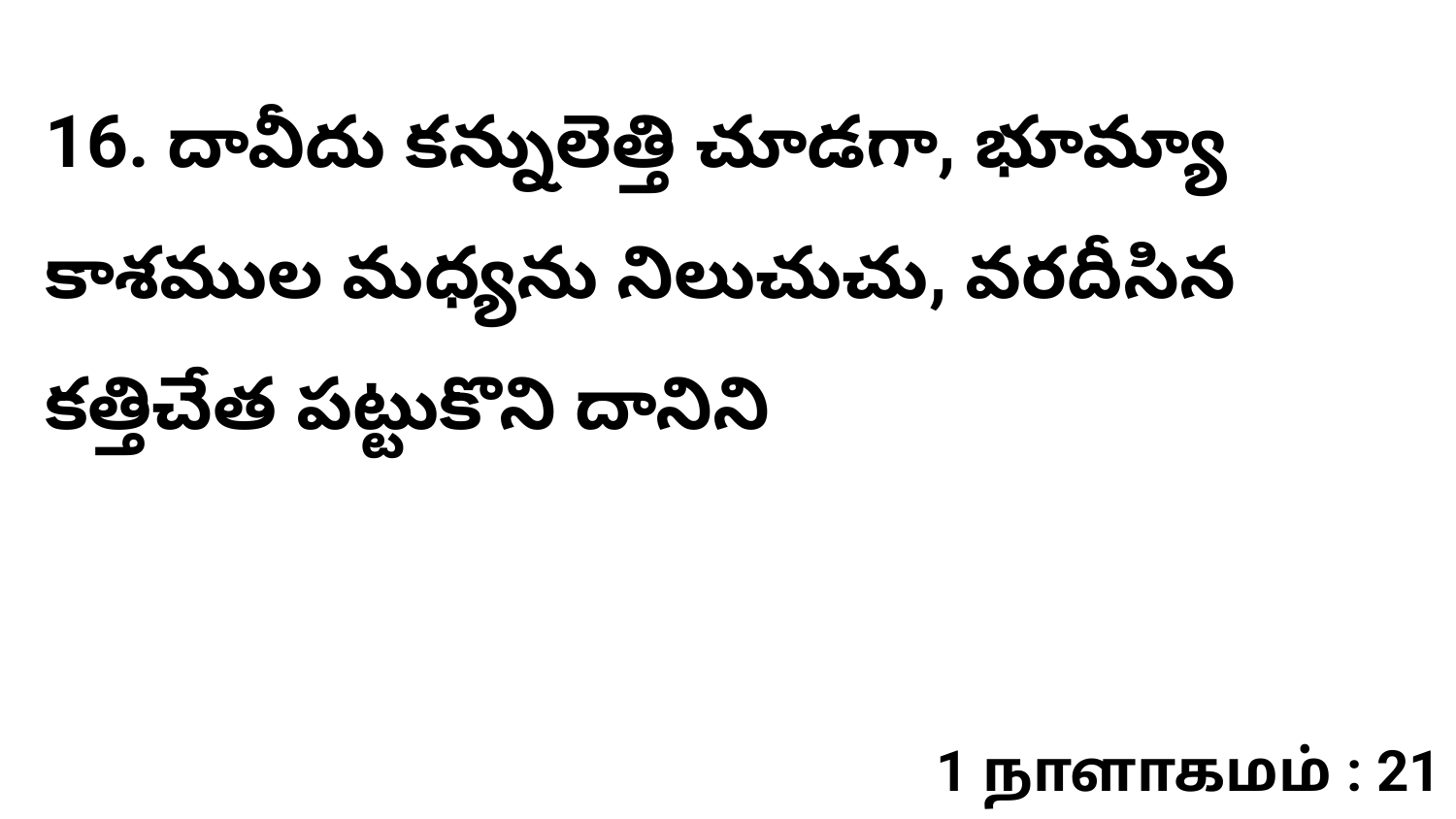

16. దావీదు కన్నులెత్తి చూడగా, భూమ్యా కాశముల మధ్యను నిలుచుచు, వరదీసిన కత్తిచేత పట్టుకొని దానిని
1 நாளாகமம் : 21